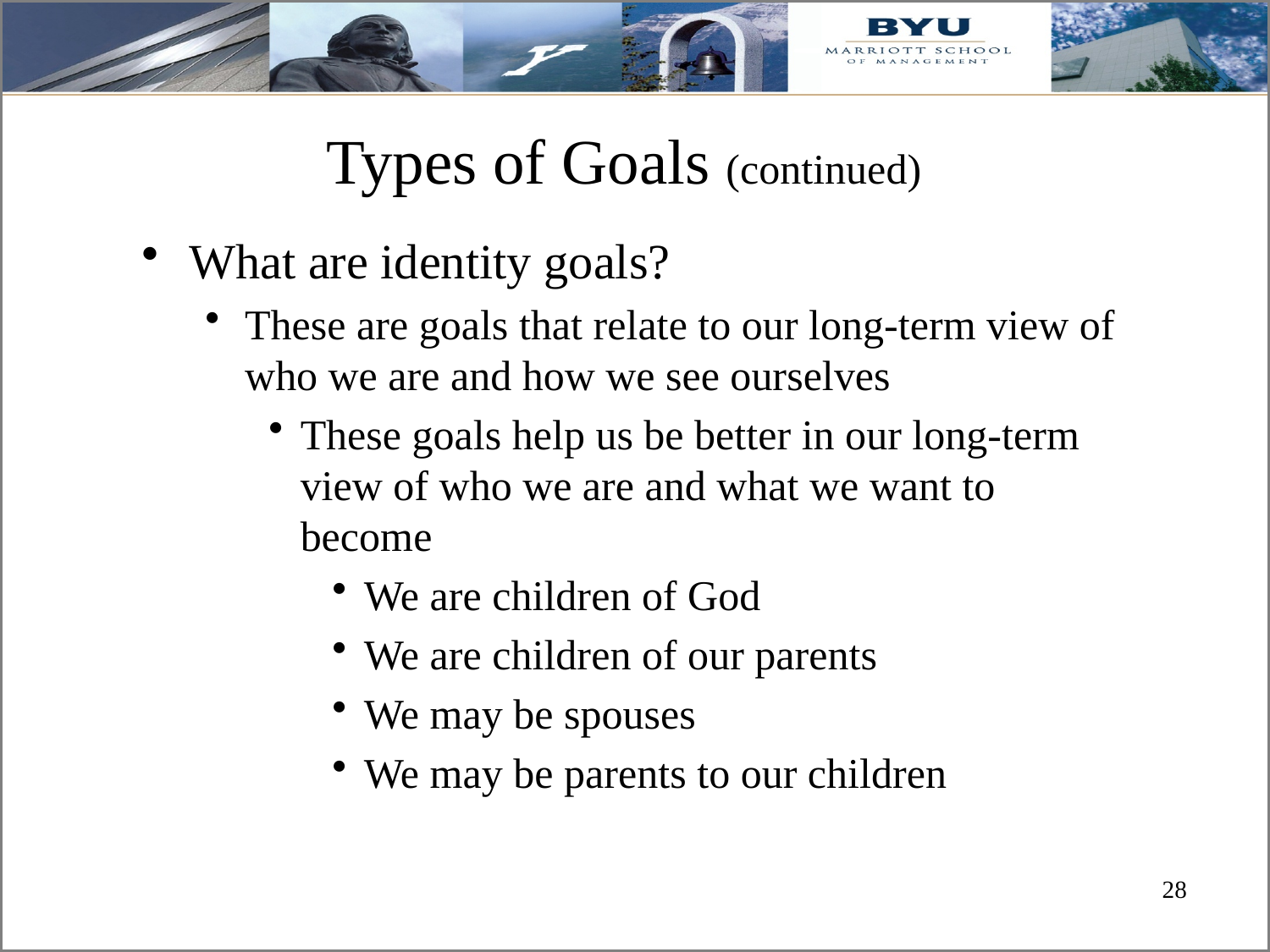

# Types of Goals (continued)
What are identity goals?
These are goals that relate to our long-term view of who we are and how we see ourselves
These goals help us be better in our long-term view of who we are and what we want to become
We are children of God
We are children of our parents
We may be spouses
We may be parents to our children